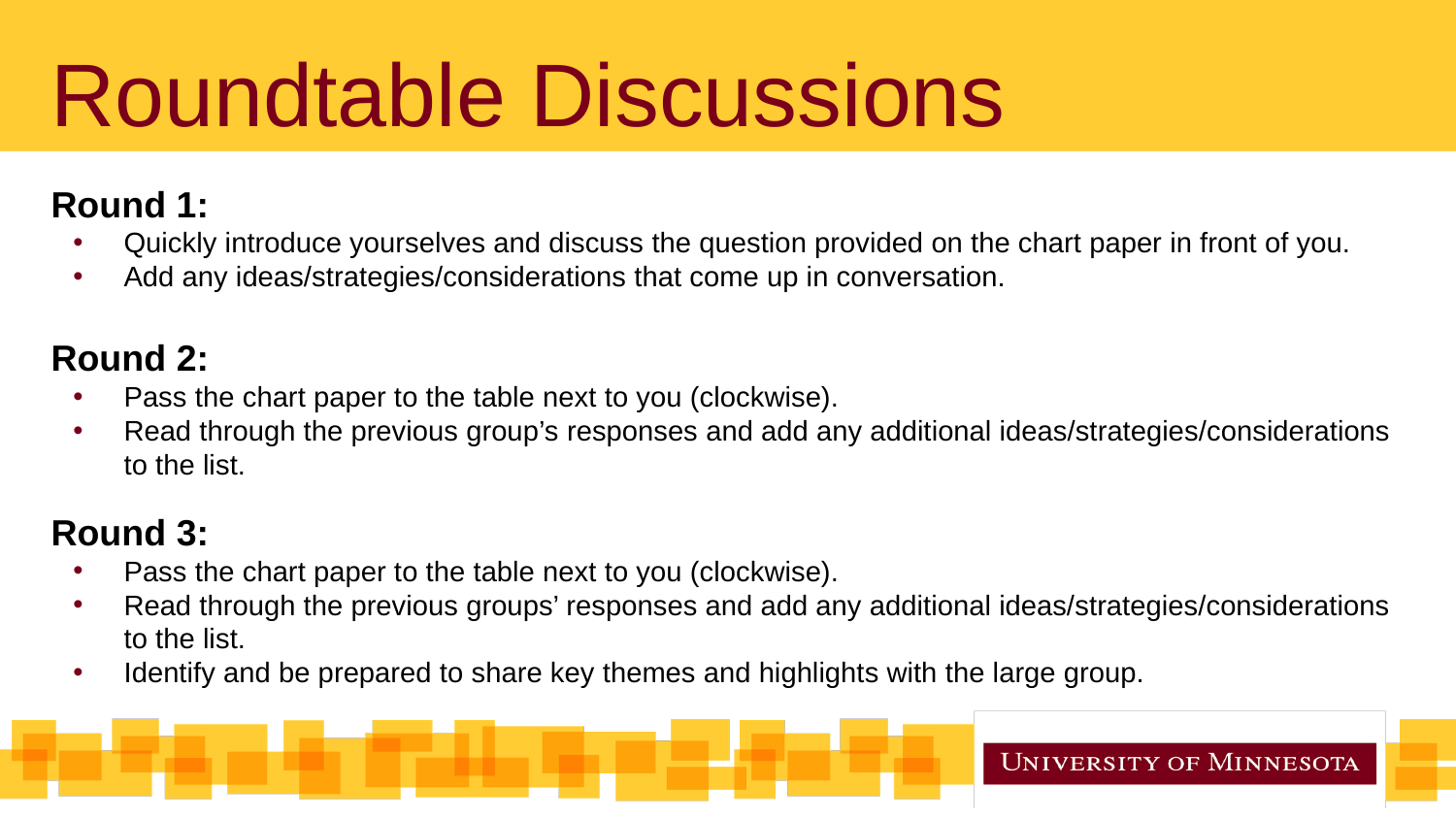

# Roundtable Discussions
Round 1:
Quickly introduce yourselves and discuss the question provided on the chart paper in front of you.
Add any ideas/strategies/considerations that come up in conversation.
Round 2:
Pass the chart paper to the table next to you (clockwise).
Read through the previous group’s responses and add any additional ideas/strategies/considerations to the list.
Round 3:
Pass the chart paper to the table next to you (clockwise).
Read through the previous groups’ responses and add any additional ideas/strategies/considerations to the list.
Identify and be prepared to share key themes and highlights with the large group.